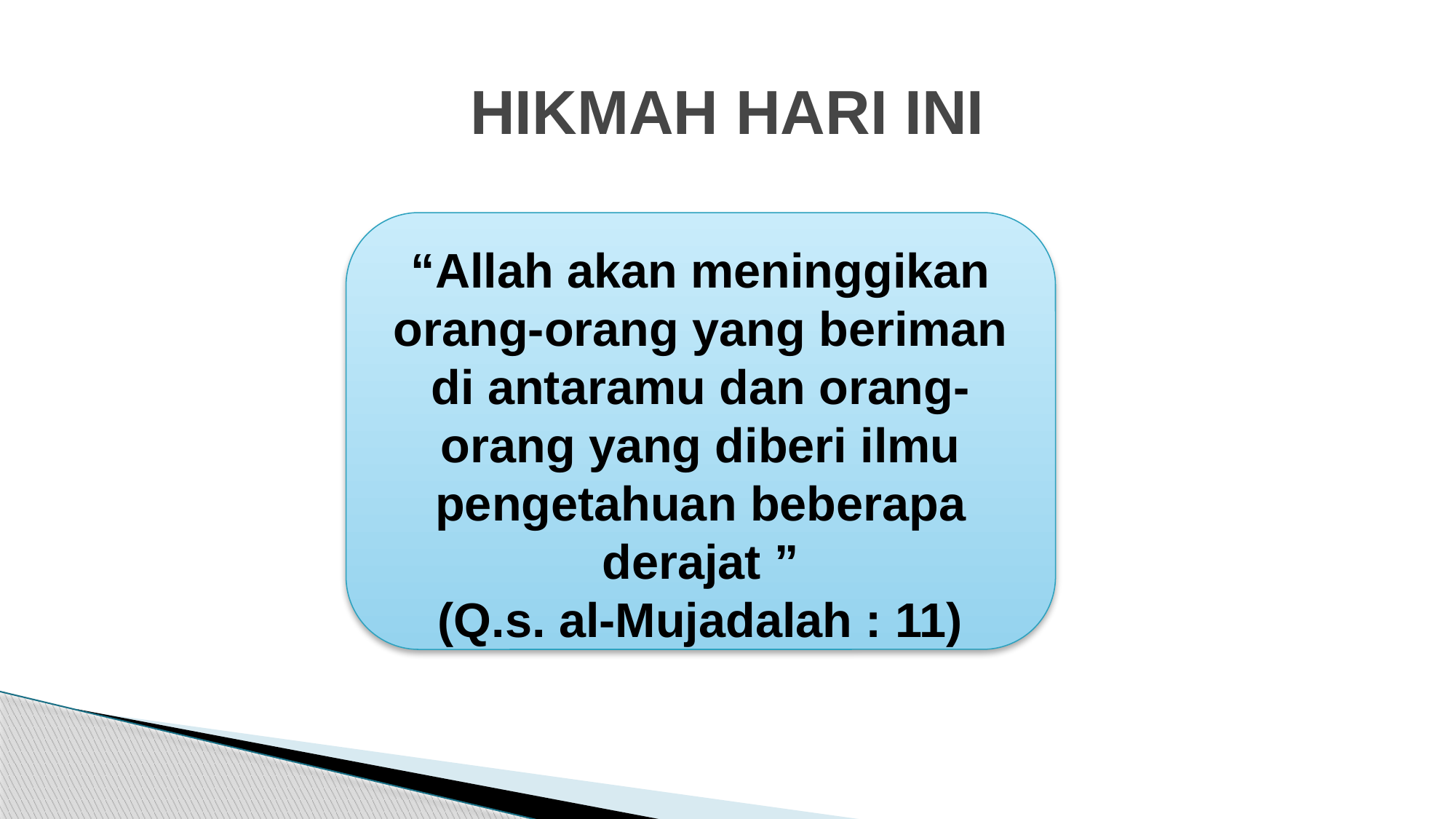

# HIKMAH HARI INI
“Allah akan meninggikan orang-orang yang beriman di antaramu dan orang-orang yang diberi ilmu pengetahuan beberapa derajat ”
(Q.s. al-Mujadalah : 11)